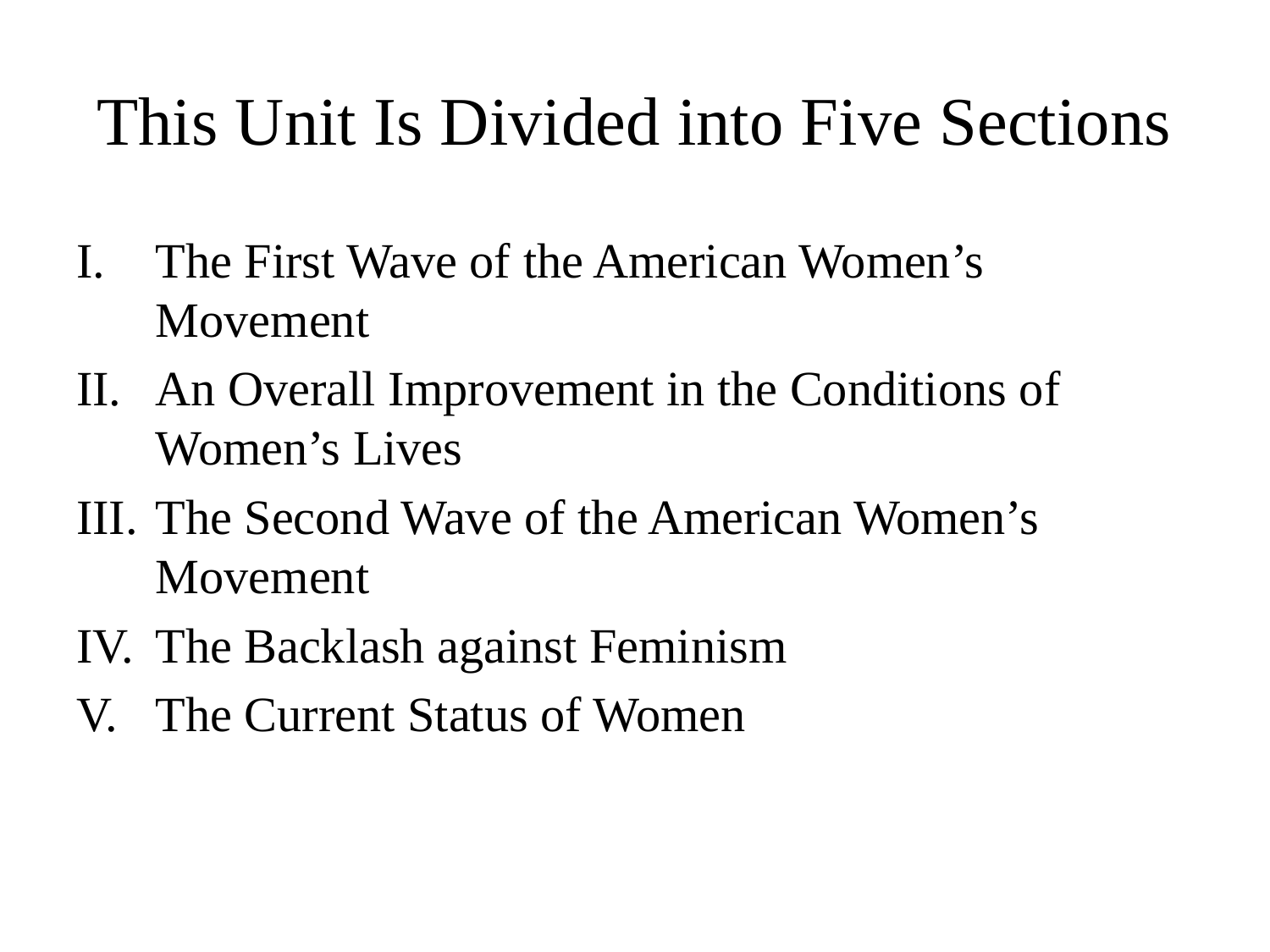

# This Unit Is Divided into Five Sections
The First Wave of the American Women’s Movement
An Overall Improvement in the Conditions of Women’s Lives
The Second Wave of the American Women’s Movement
The Backlash against Feminism
The Current Status of Women